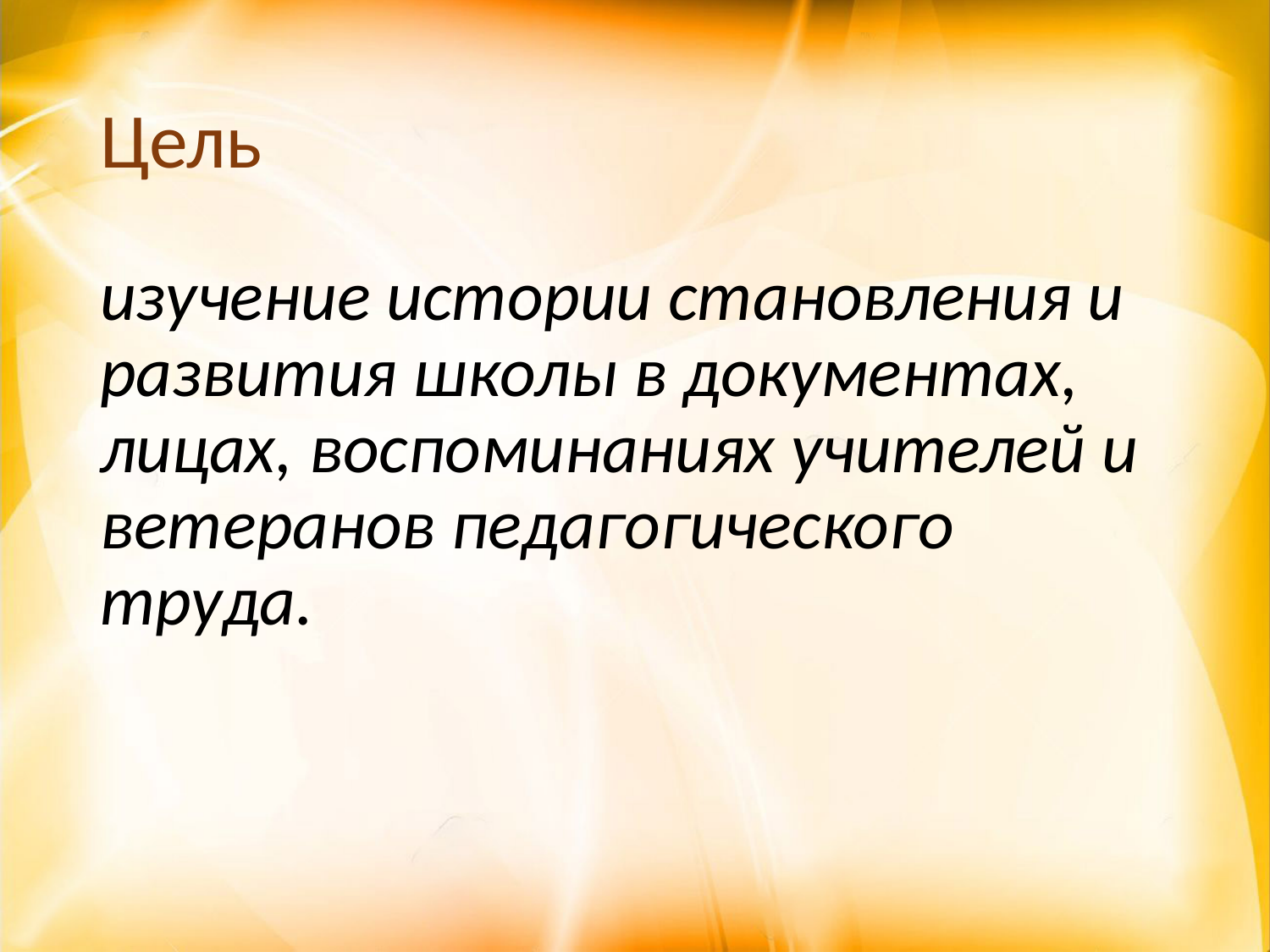

# Цель
изучение истории становления и развития школы в документах, лицах, воспоминаниях учителей и ветеранов педагогического труда.